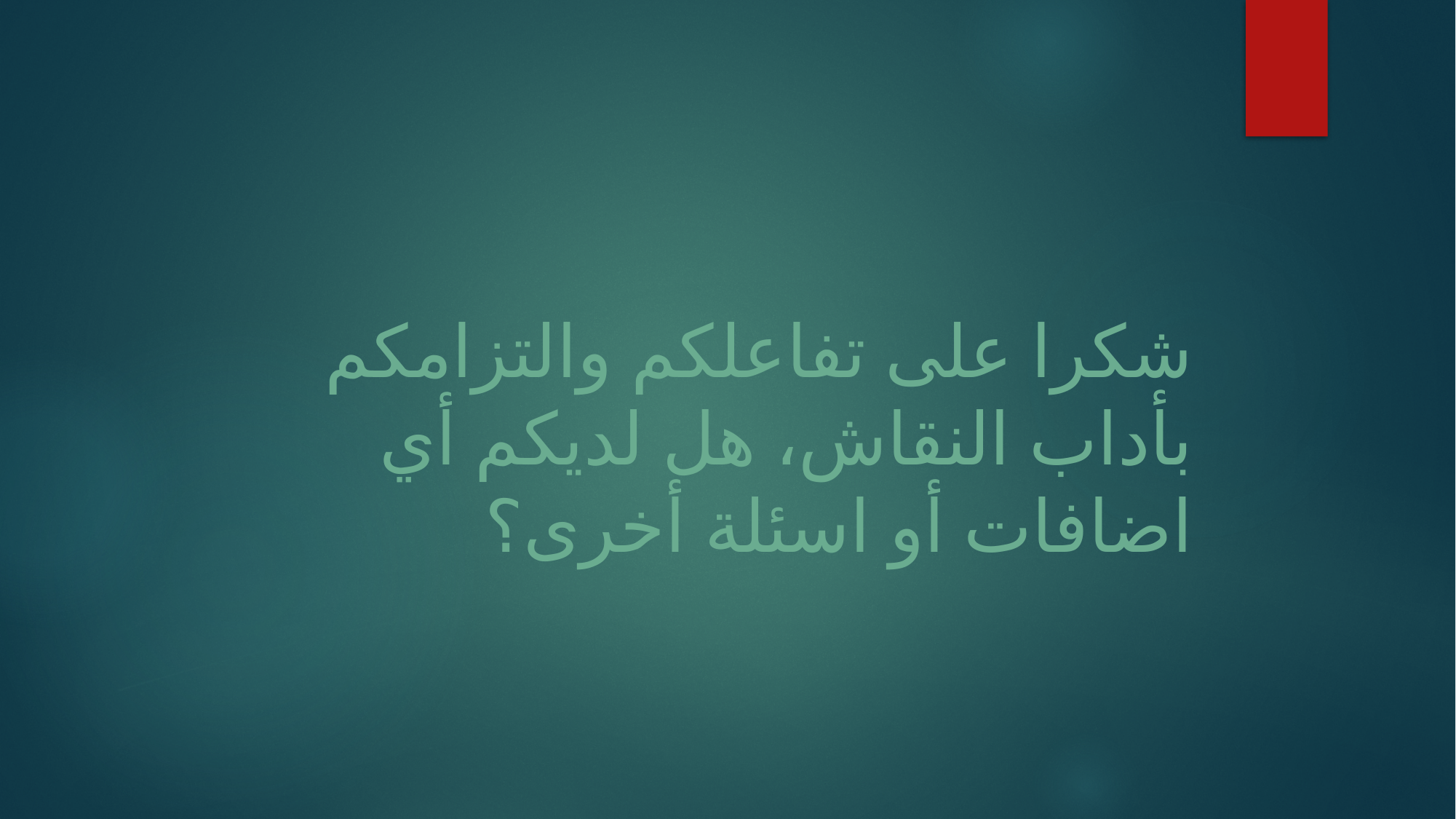

# شكرا على تفاعلكم والتزامكم بأداب النقاش، هل لديكم أي اضافات أو اسئلة أخرى؟